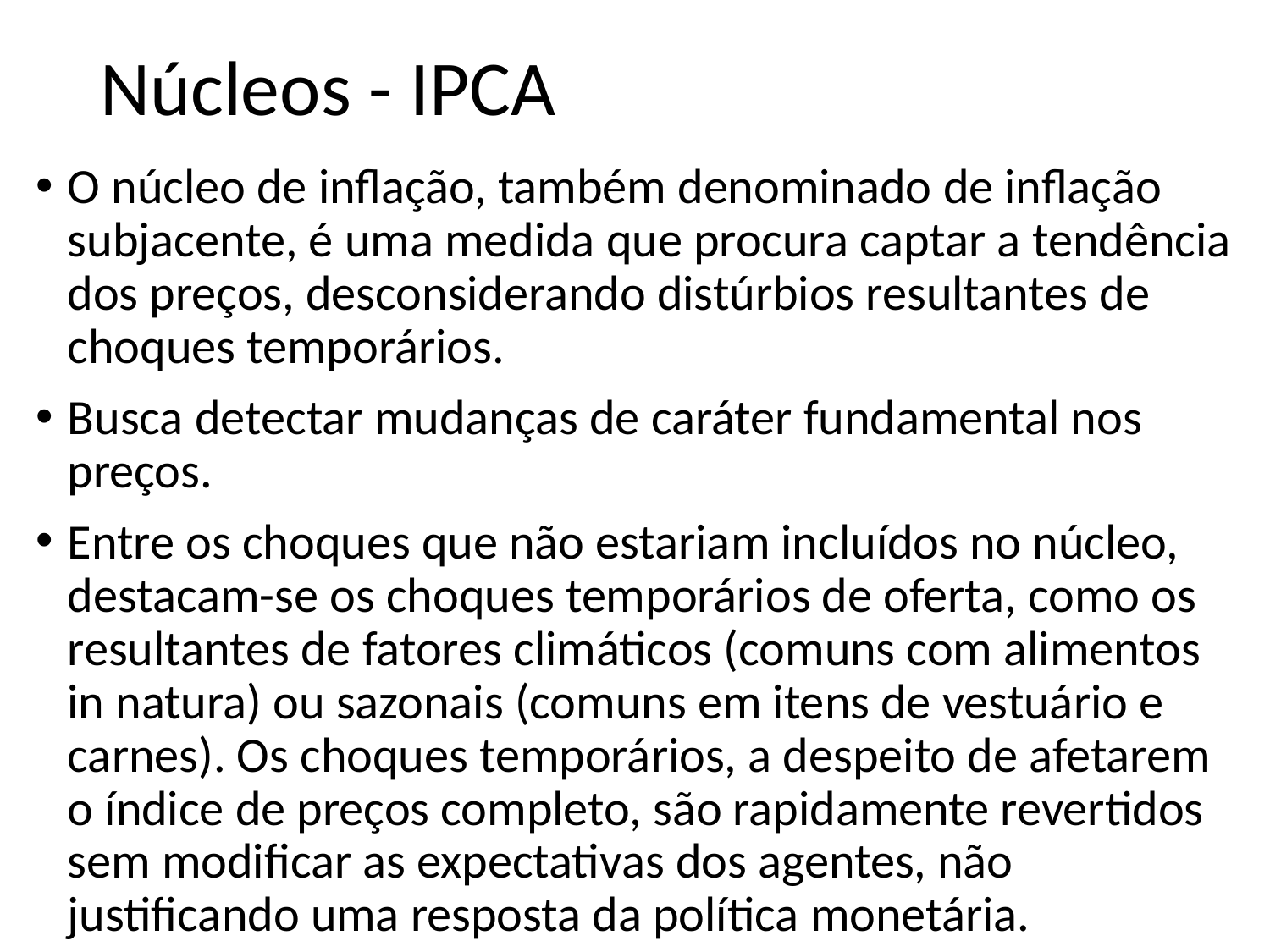

# Núcleos - IPCA
O núcleo de inflação, também denominado de inflação subjacente, é uma medida que procura captar a tendência dos preços, desconsiderando distúrbios resultantes de choques temporários.
Busca detectar mudanças de caráter fundamental nos preços.
Entre os choques que não estariam incluídos no núcleo, destacam-se os choques temporários de oferta, como os resultantes de fatores climáticos (comuns com alimentos in natura) ou sazonais (comuns em itens de vestuário e carnes). Os choques temporários, a despeito de afetarem o índice de preços completo, são rapidamente revertidos sem modificar as expectativas dos agentes, não justificando uma resposta da política monetária.